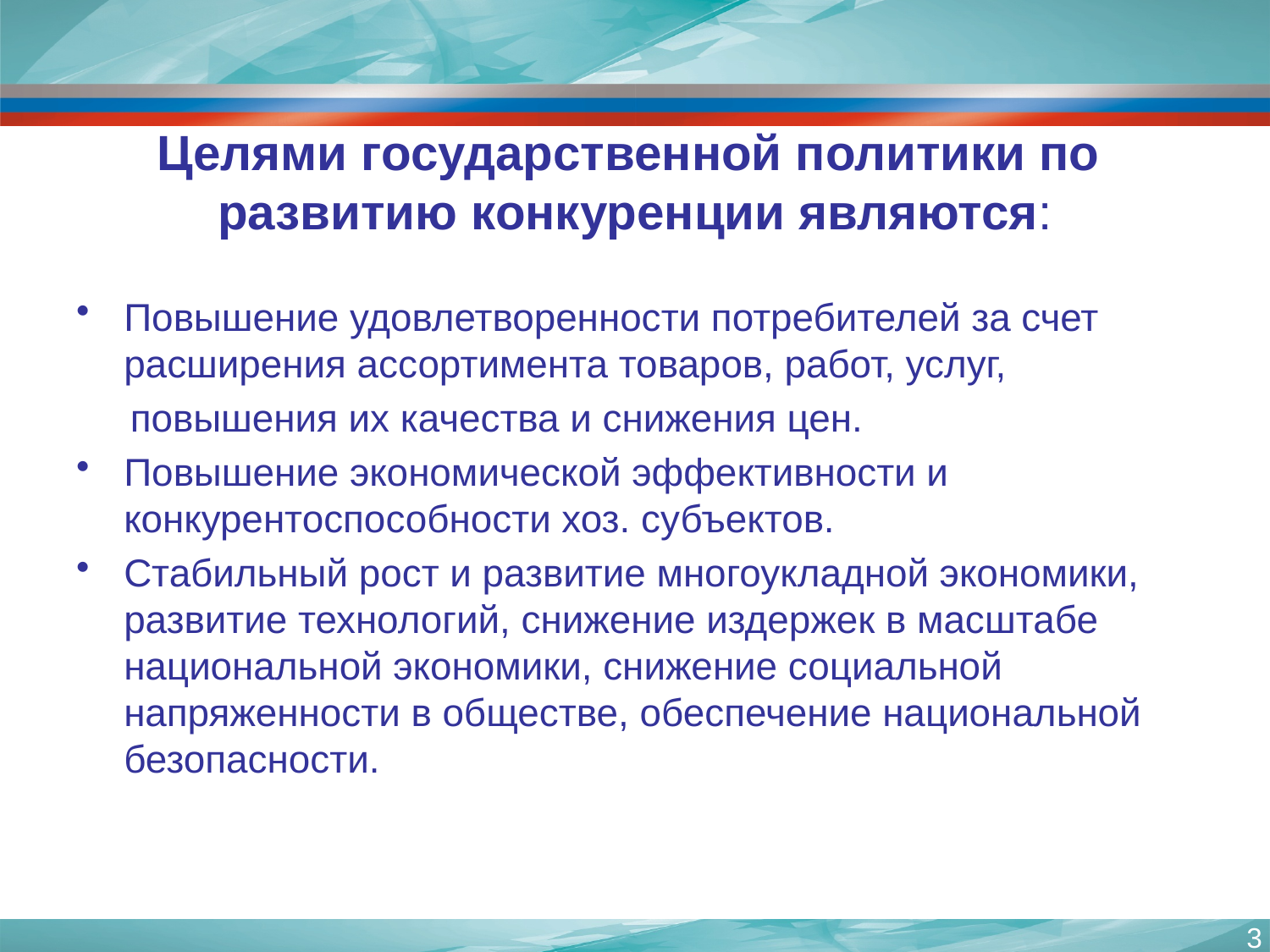

# Целями государственной политики по развитию конкуренции являются:
Повышение удовлетворенности потребителей за счет расширения ассортимента товаров, работ, услуг,
     повышения их качества и снижения цен.
Повышение экономической эффективности и конкурентоспособности хоз. субъектов.
Стабильный рост и развитие многоукладной экономики, развитие технологий, снижение издержек в масштабе национальной экономики, снижение социальной напряженности в обществе, обеспечение национальной безопасности.
3